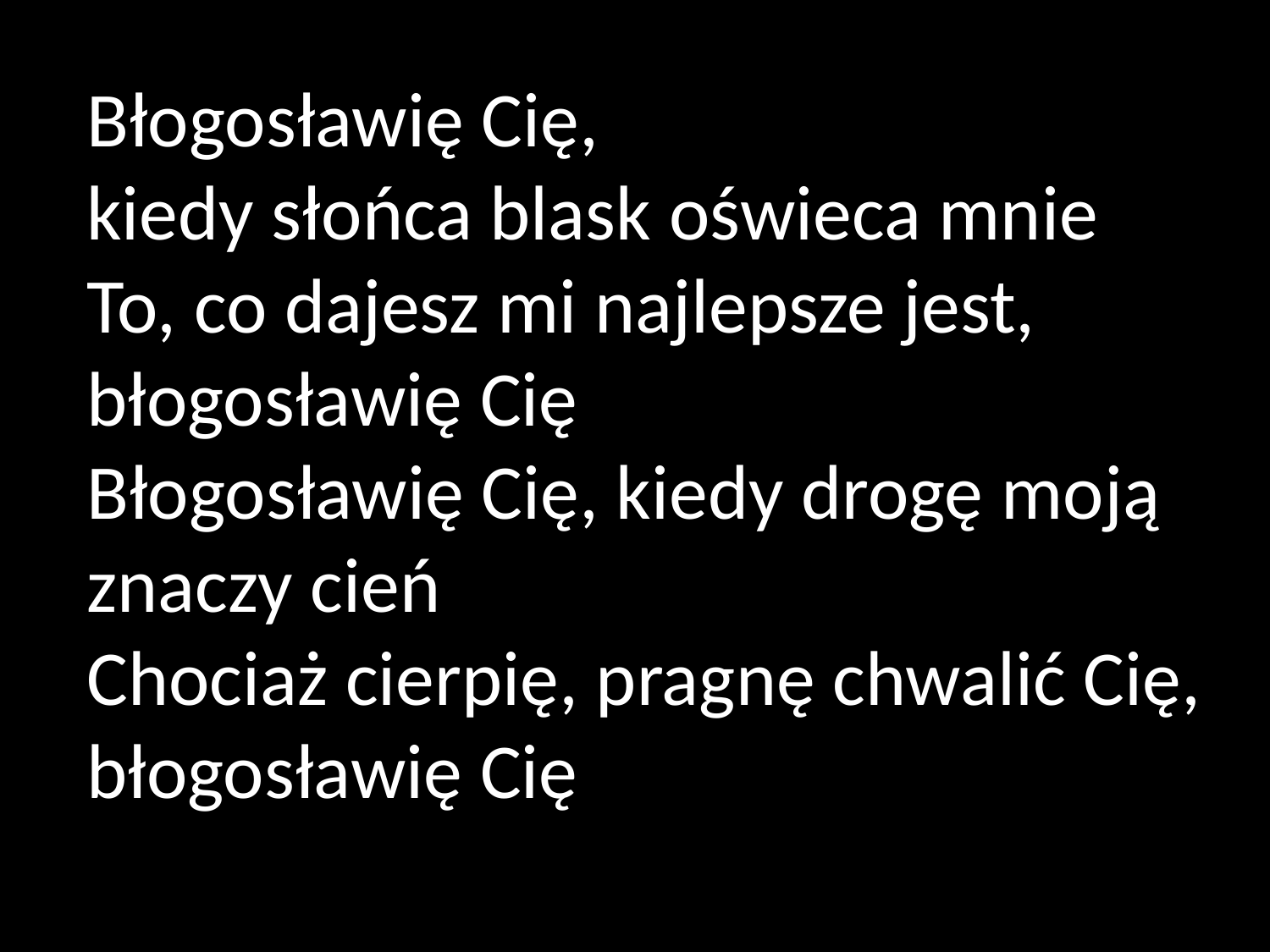

Błogosławię Cię,
kiedy słońca blask oświeca mnie
To, co dajesz mi najlepsze jest, błogosławię Cię
Błogosławię Cię, kiedy drogę moją znaczy cień
Chociaż cierpię, pragnę chwalić Cię, błogosławię Cię